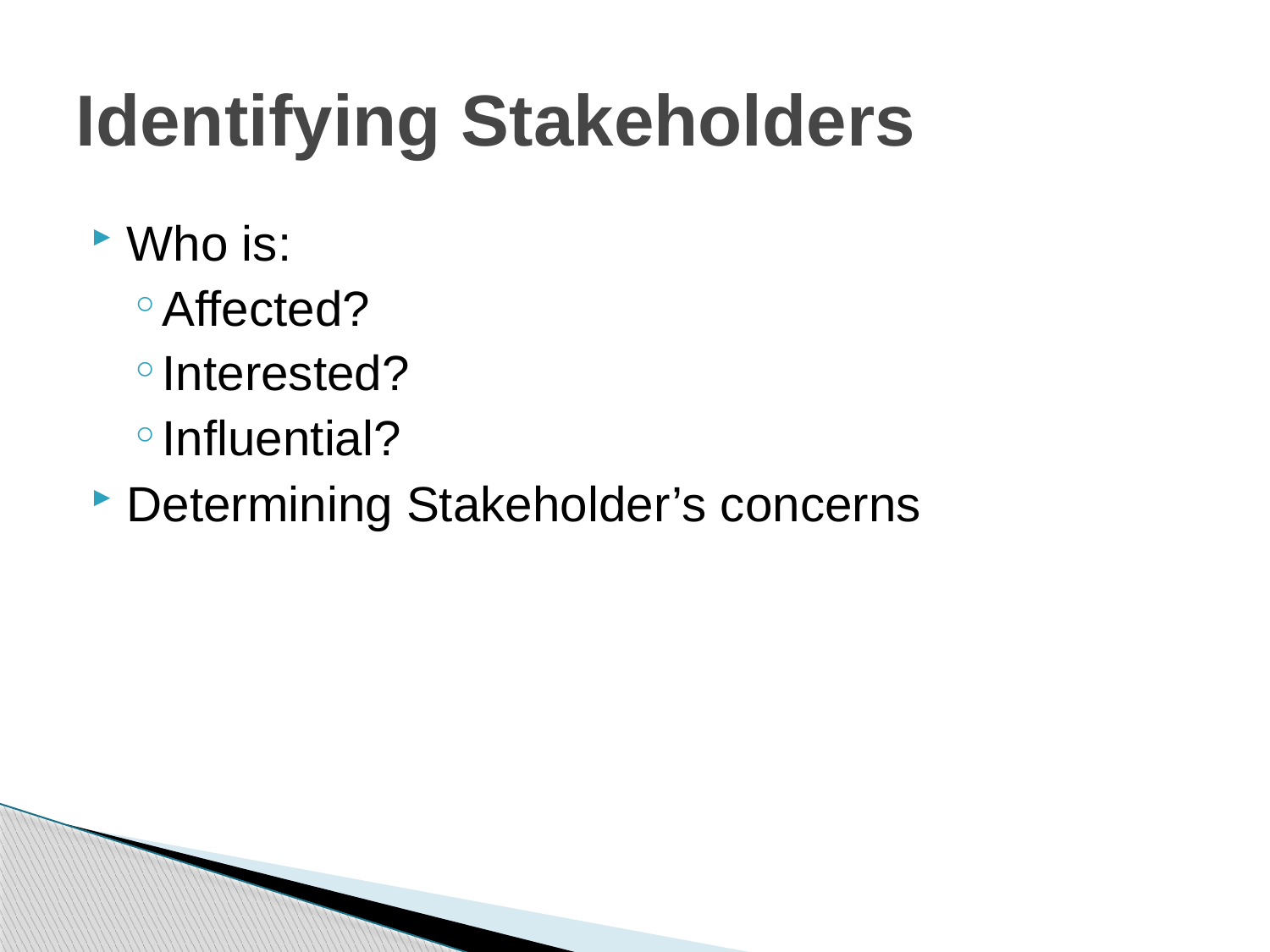

# Identifying Stakeholders
Who is:
Affected?
Interested?
Influential?
Determining Stakeholder’s concerns